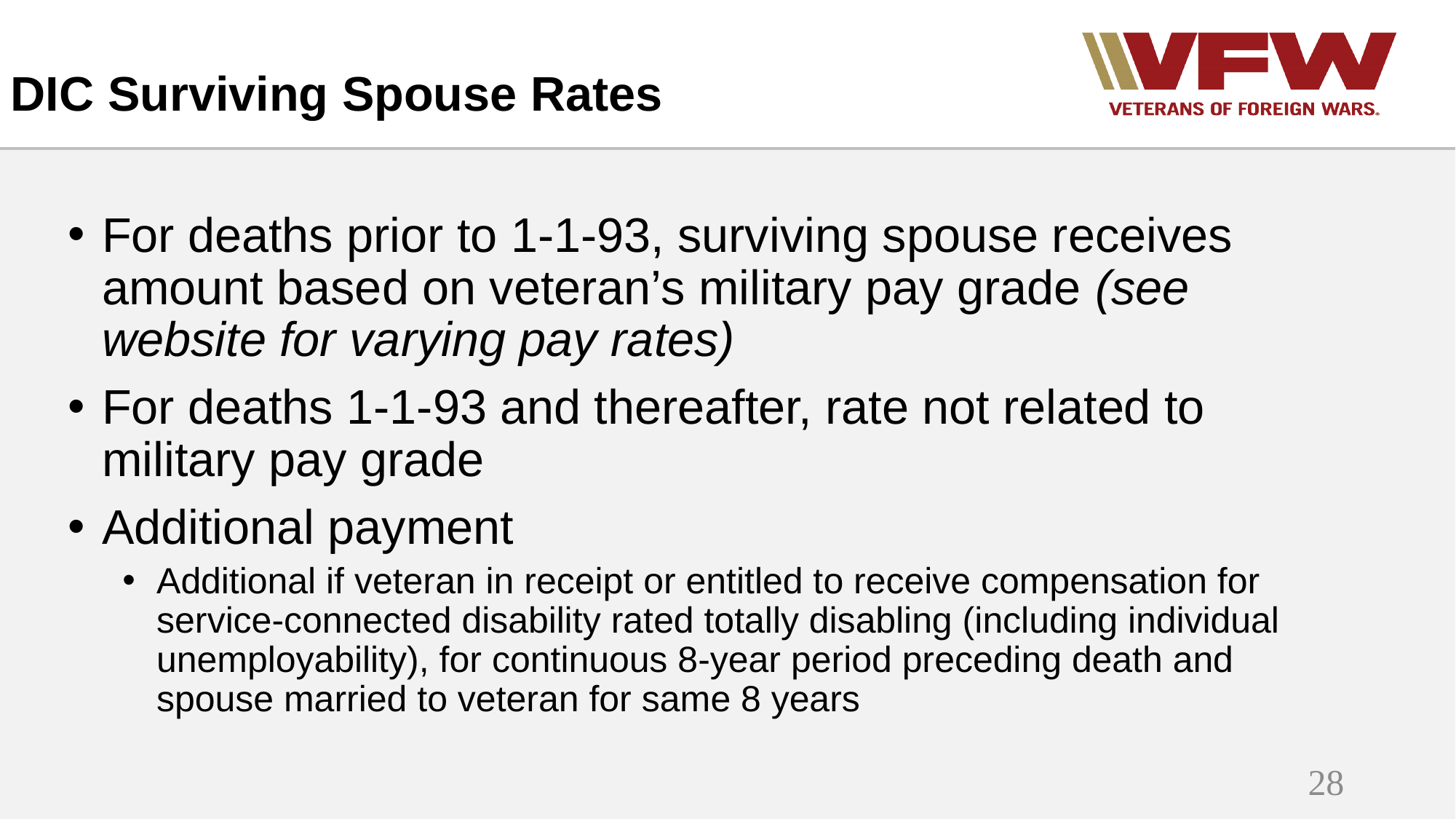

DIC Surviving Spouse Rates
For deaths prior to 1-1-93, surviving spouse receives amount based on veteran’s military pay grade (see website for varying pay rates)
For deaths 1-1-93 and thereafter, rate not related to military pay grade
Additional payment
Additional if veteran in receipt or entitled to receive compensation for service-connected disability rated totally disabling (including individual unemployability), for continuous 8-year period preceding death and spouse married to veteran for same 8 years

28